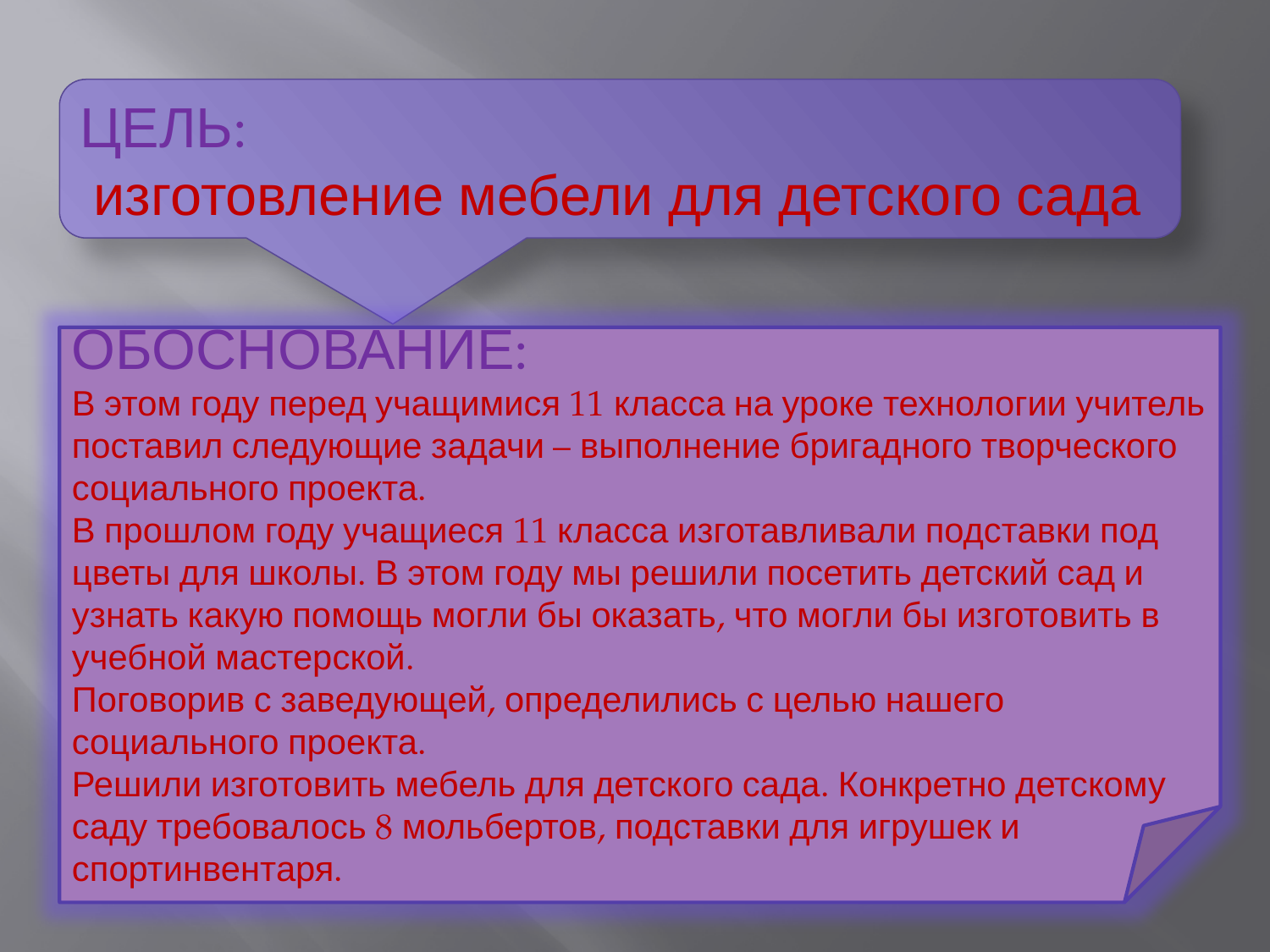

ЦЕЛЬ:
 изготовление мебели для детского сада

ОБОСНОВАНИЕ:
В этом году перед учащимися 11 класса на уроке технологии учитель поставил следующие задачи – выполнение бригадного творческого социального проекта.
В прошлом году учащиеся 11 класса изготавливали подставки под цветы для школы. В этом году мы решили посетить детский сад и узнать какую помощь могли бы оказать, что могли бы изготовить в учебной мастерской.
Поговорив с заведующей, определились с целью нашего социального проекта.
Решили изготовить мебель для детского сада. Конкретно детскому саду требовалось 8 мольбертов, подставки для игрушек и спортинвентаря.